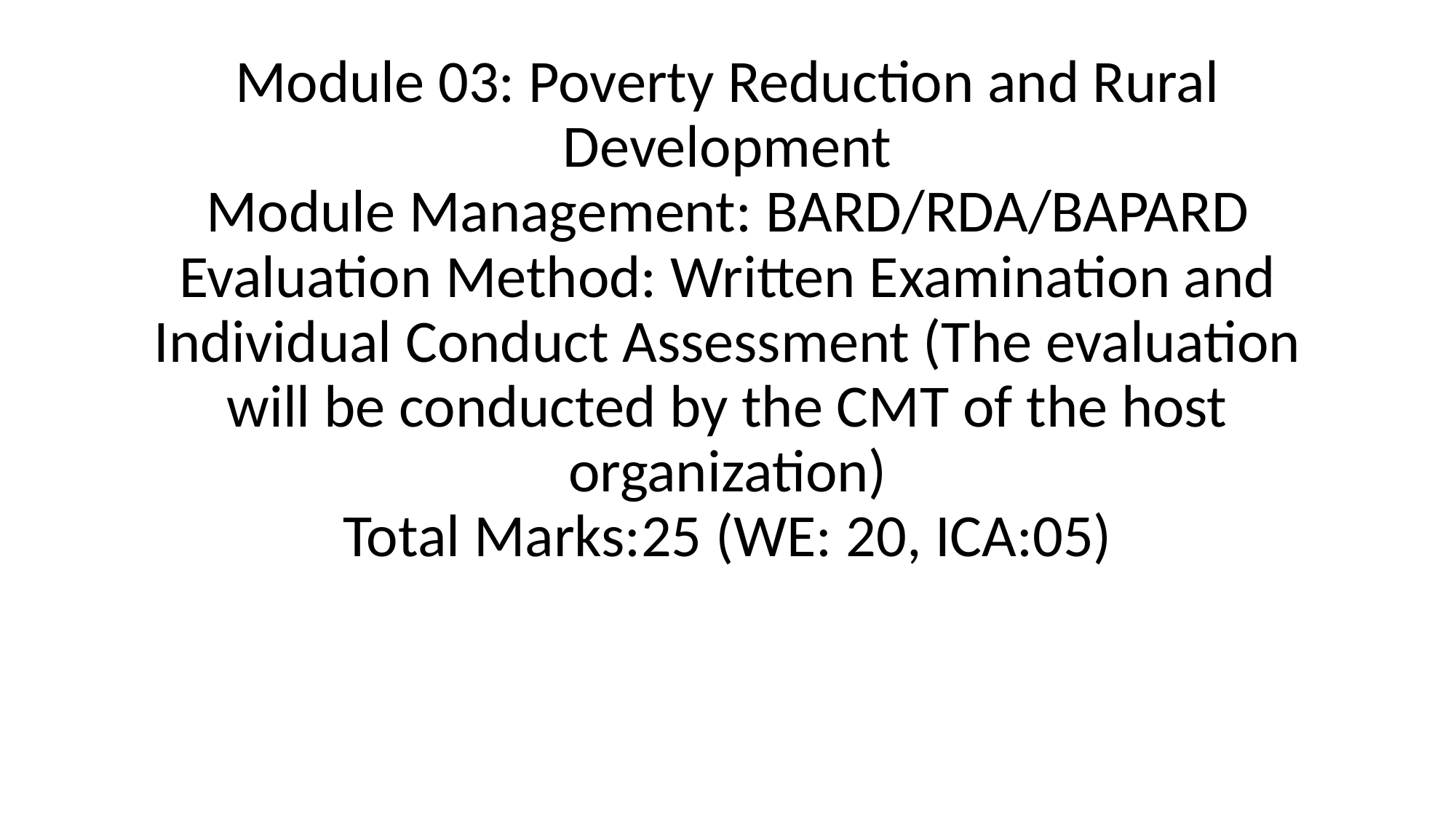

# Module 03: Poverty Reduction and Rural Development Module Management: BARD/RDA/BAPARD Evaluation Method: Written Examination and Individual Conduct Assessment (The evaluation will be conducted by the CMT of the host organization) Total Marks:25 (WE: 20, ICA:05)